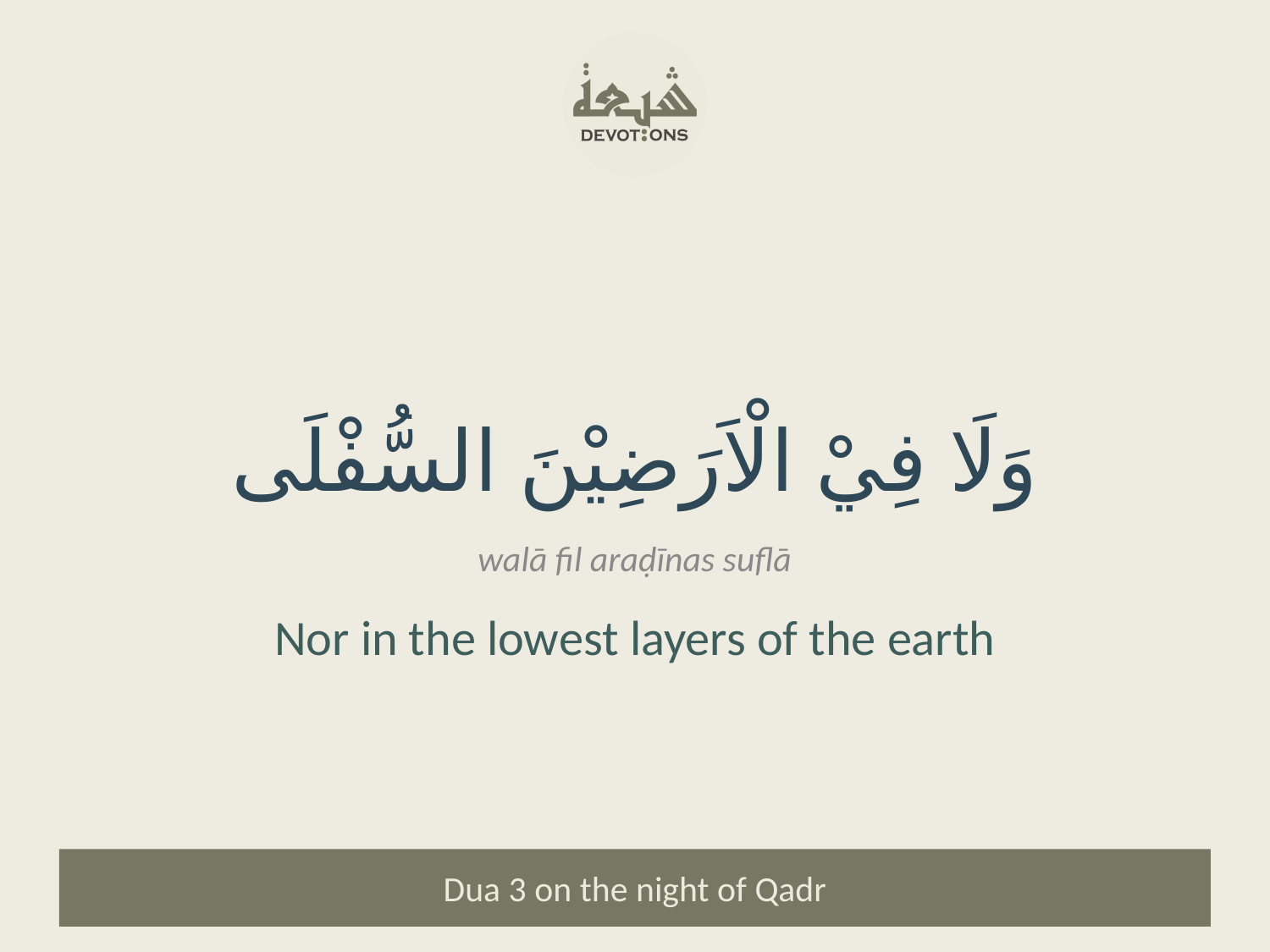

وَلَا فِيْ الْاَرَضِيْنَ السُّفْلَى
walā fil araḍīnas suflā
Nor in the lowest layers of the earth
Dua 3 on the night of Qadr